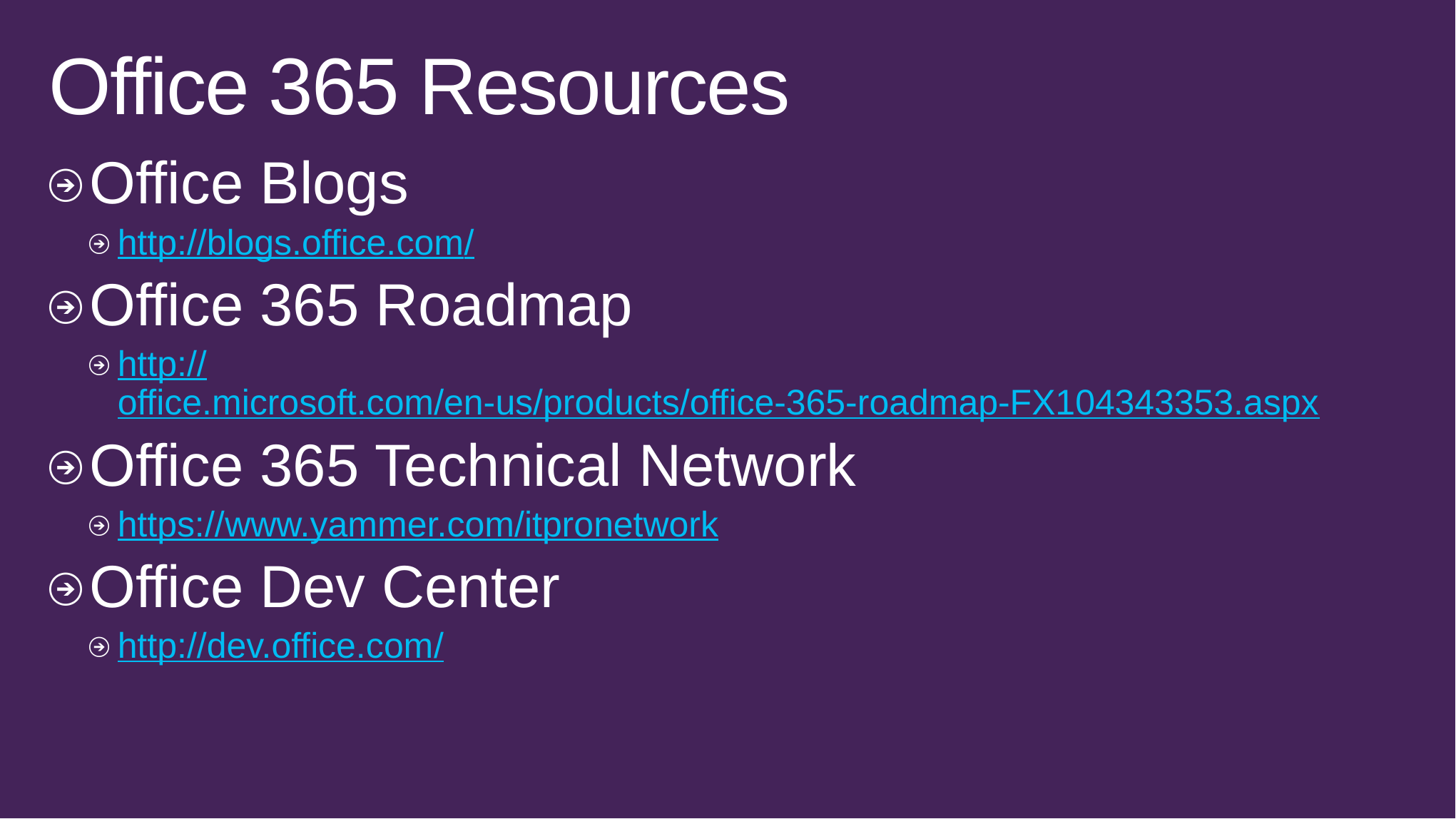

# Office 365 Resources
Office Blogs
http://blogs.office.com/
Office 365 Roadmap
http://office.microsoft.com/en-us/products/office-365-roadmap-FX104343353.aspx
Office 365 Technical Network
https://www.yammer.com/itpronetwork
Office Dev Center
http://dev.office.com/